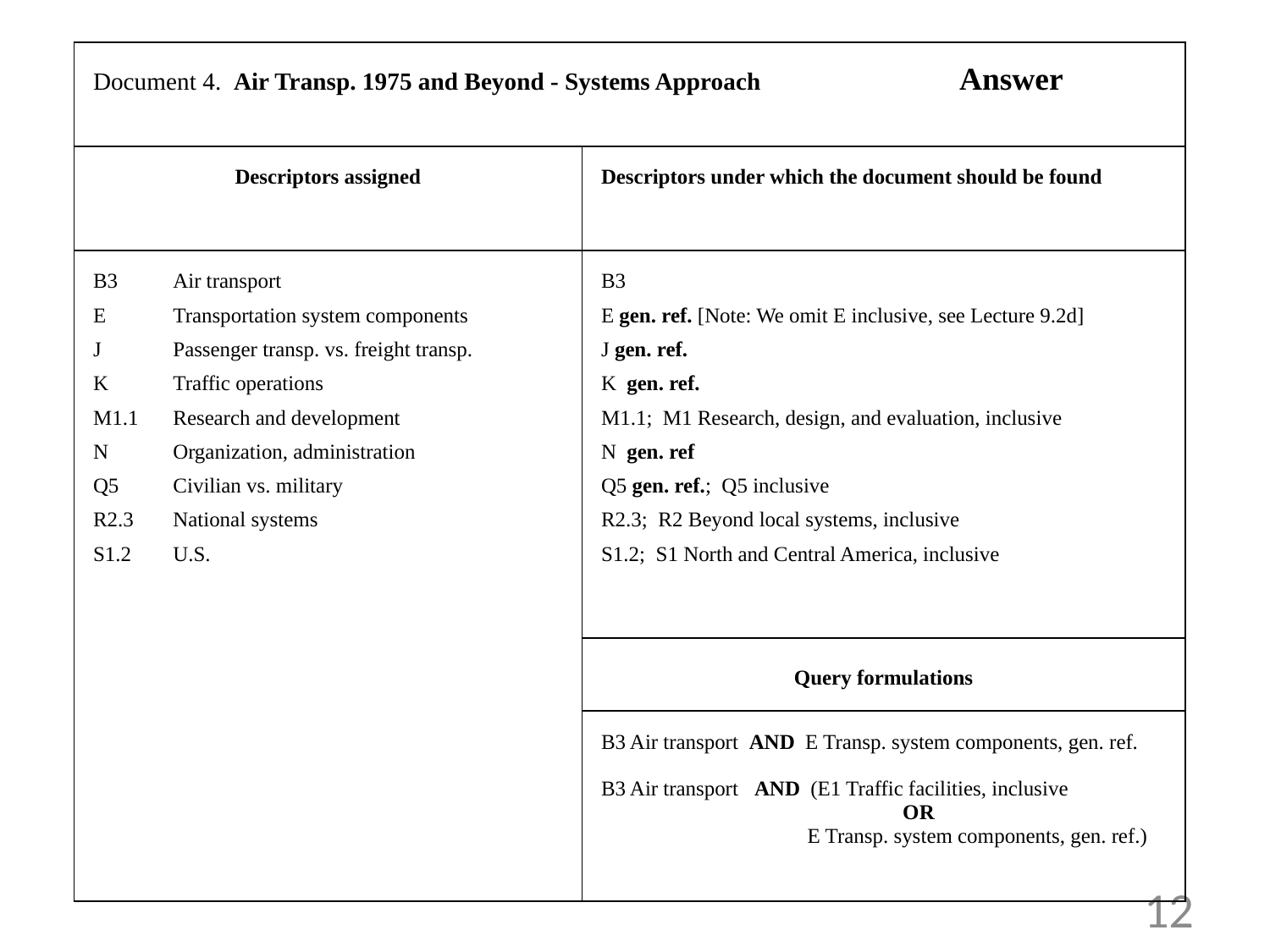

| Document 4. Air Transp. 1975 and Beyond - Systems Approach Answer |  |
| --- | --- |
| Descriptors assigned | Descriptors under which the document should be found |
| B3 Air transport E Transportation system components J Passenger transp. vs. freight transp. K Traffic operations M1.1 Research and development N Organization, administration Q5 Civilian vs. military R2.3 National systems S1.2 U.S. | B3 E gen. ref. [Note: We omit E inclusive, see Lecture 9.2d] J gen. ref. K gen. ref. M1.1; M1 Research, design, and evaluation, inclusive N gen. ref Q5 gen. ref.; Q5 inclusive R2.3; R2 Beyond local systems, inclusive S1.2; S1 North and Central America, inclusive |
|  | Query formulations |
|  | B3 Air transport AND E Transp. system components, gen. ref. B3 Air transport AND (E1 Traffic facilities, inclusive OR E Transp. system components, gen. ref.) |
12